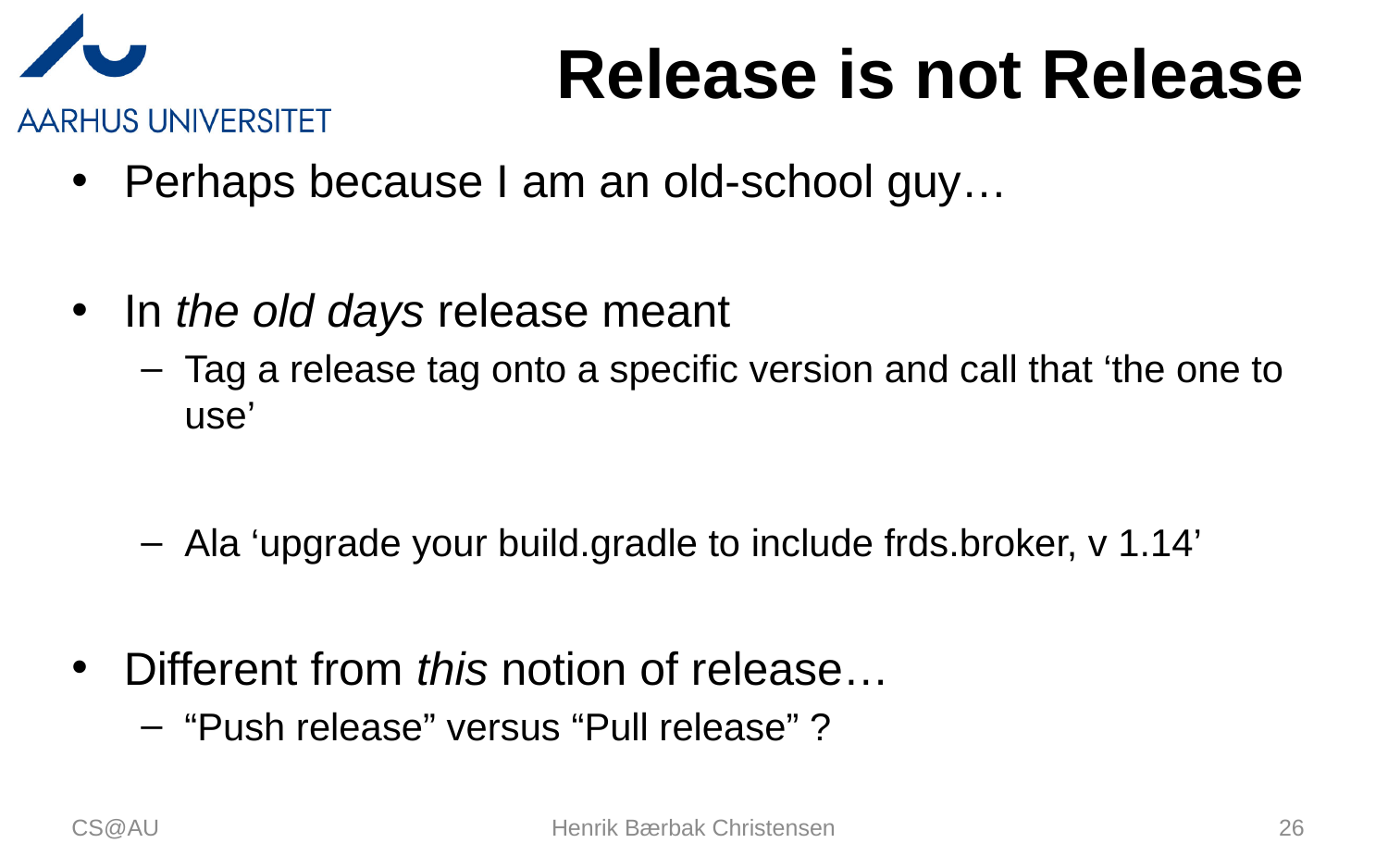

# Release is not Release
Perhaps because I am an old-school guy…

In the old days release meant
Tag a release tag onto a specific version and call that ‘the one to use’

Ala ‘upgrade your build.gradle to include frds.broker, v 1.14’

Different from this notion of release…
“Push release” versus “Pull release” ?
CS@AU
Henrik Bærbak Christensen
26